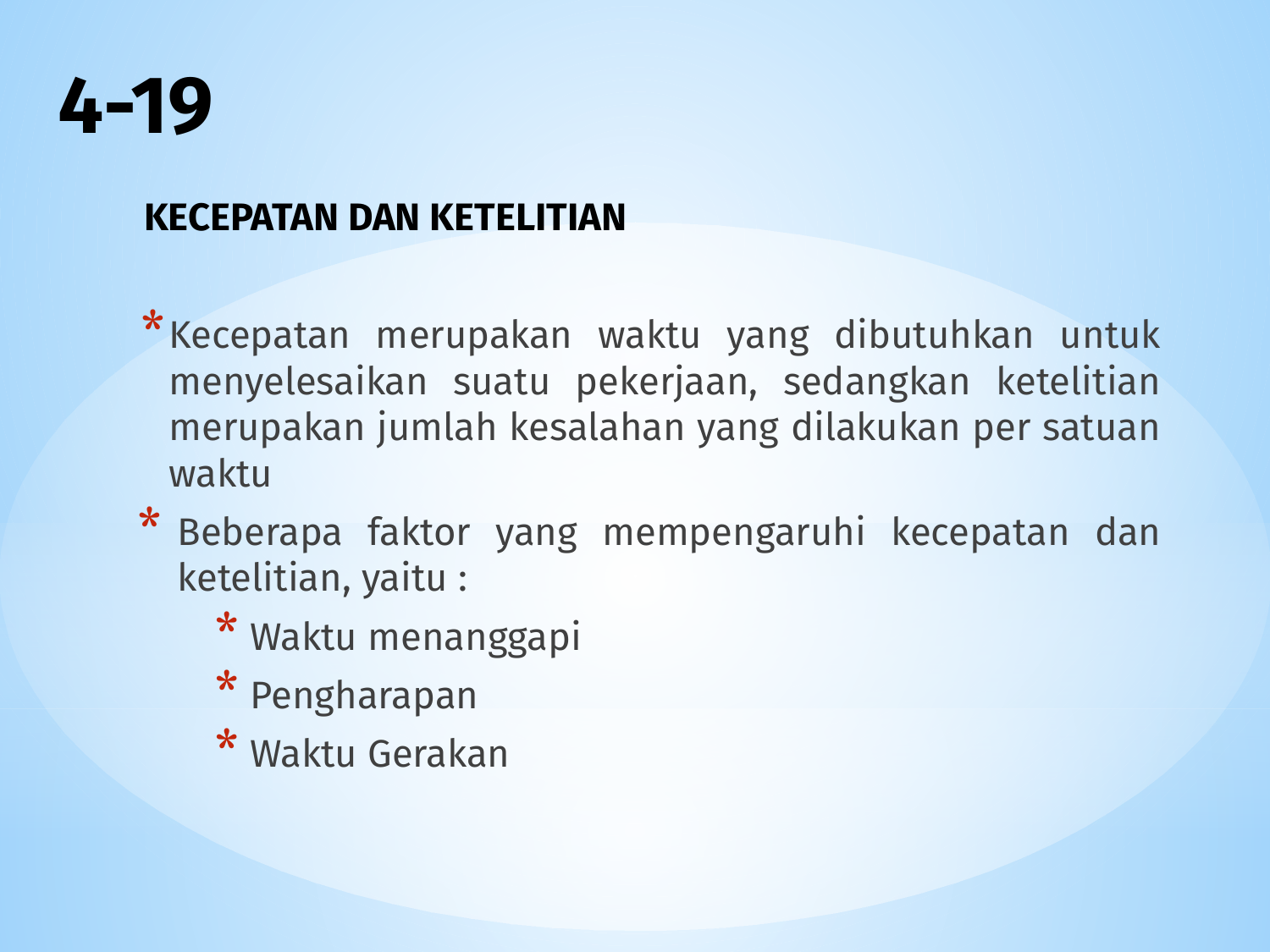

# 4-19
KECEPATAN DAN KETELITIAN

Kecepatan merupakan waktu yang dibutuhkan untuk menyelesaikan suatu pekerjaan, sedangkan ketelitian merupakan jumlah kesalahan yang dilakukan per satuan waktu
Beberapa faktor yang mempengaruhi kecepatan dan ketelitian, yaitu :
Waktu menanggapi
Pengharapan
Waktu Gerakan